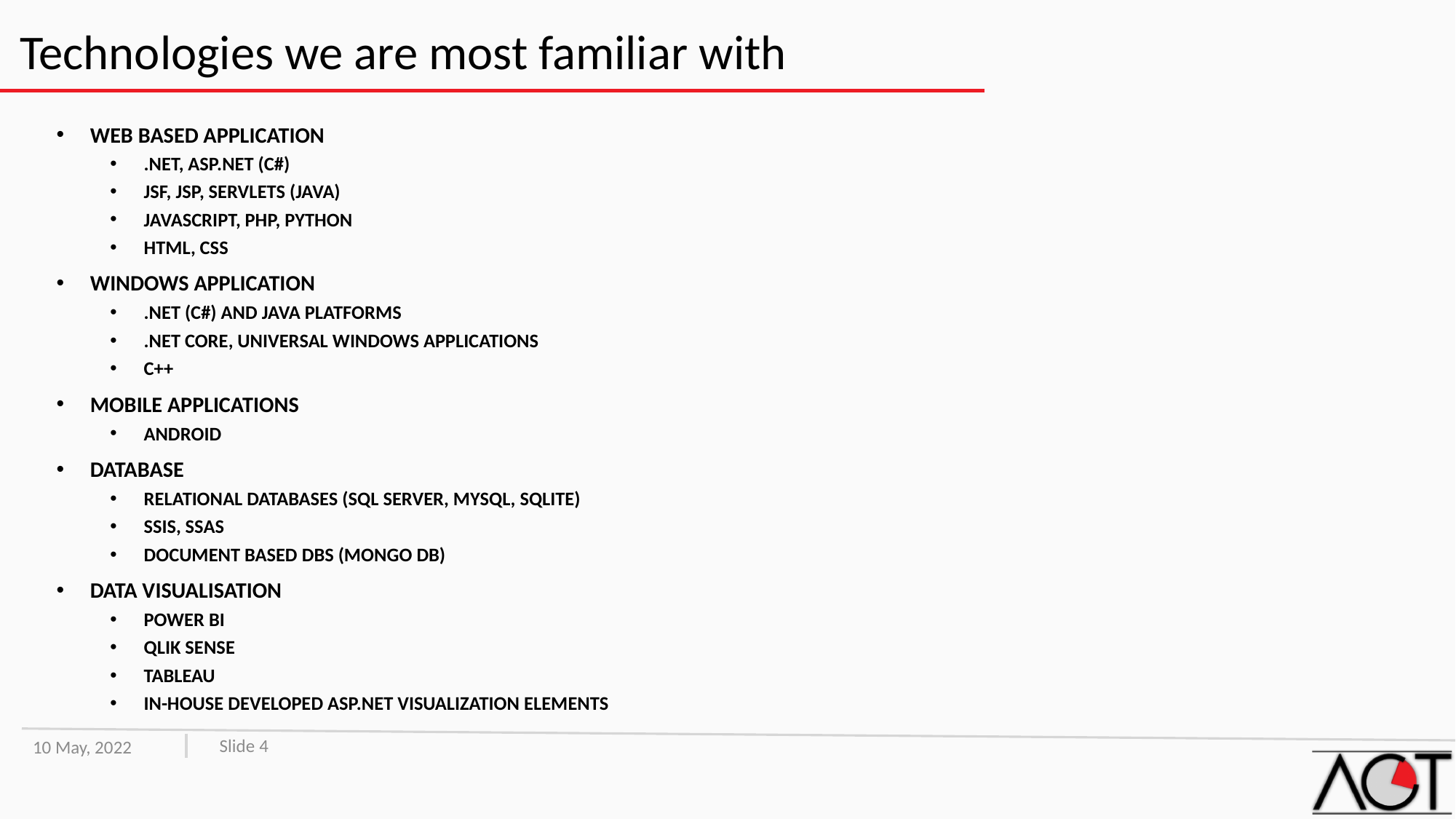

# Technologies we are most familiar with
WEB BASED Application
.NET, ASP.NET (C#)
JSF, JSP, Servlets (JAVA)
JavaScript, php, python
Html, CSS
Windows application
.NET (c#) and Java platforms
.NET CORE, universal windows applications
C++
Mobile applications
android
DATABASE
Relational databases (SQL Server, MySQL, SQLite)
Ssis, ssas
Document based dbs (mongo db)
DATA VISUALISATION
Power bi
Qlik sense
Tableau
In-house developed asp.net visualization elements

Slide 4
10 May, 2022